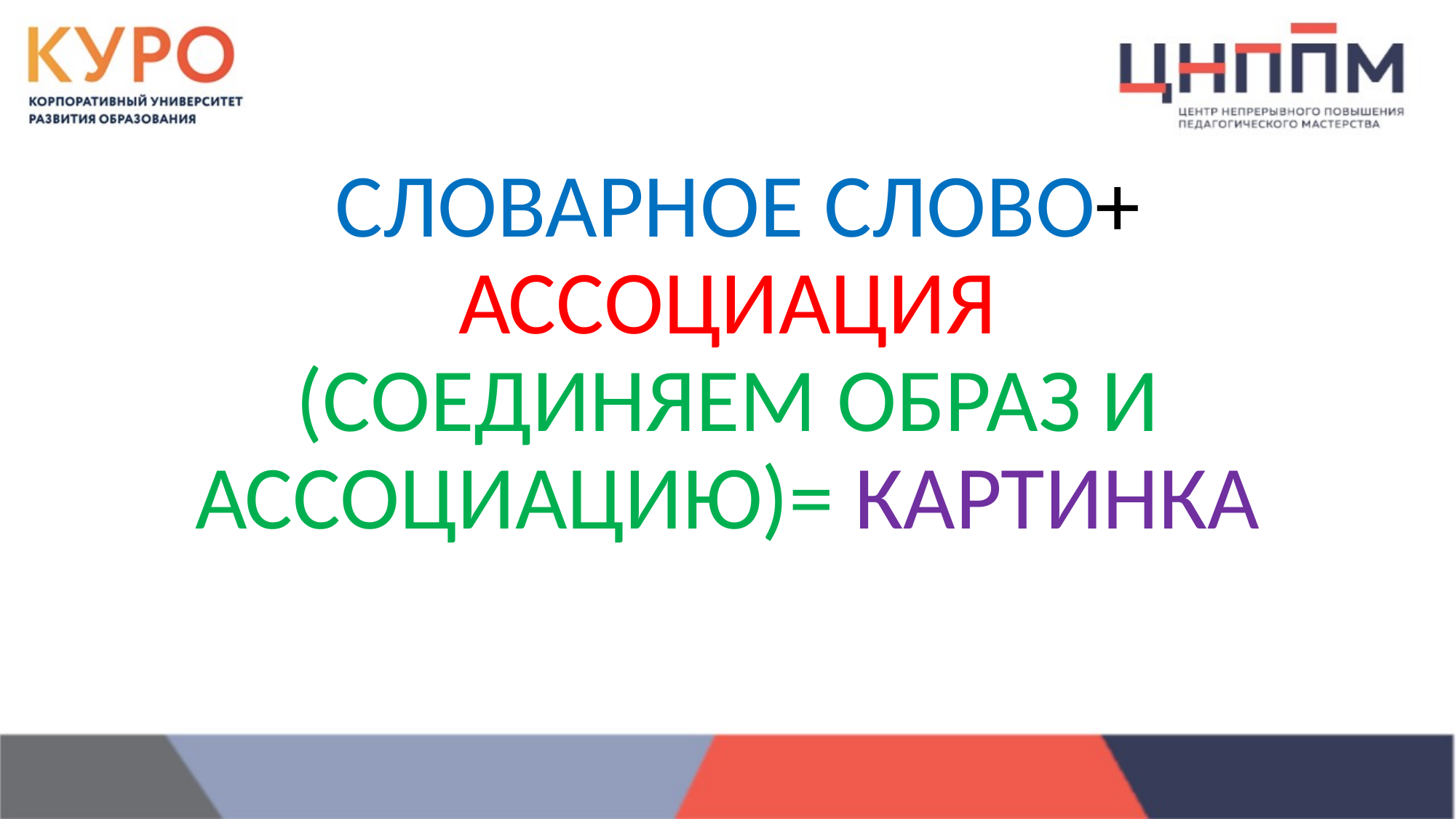

# СЛОВАРНОЕ СЛОВО+ АССОЦИАЦИЯ (СОЕДИНЯЕМ ОБРАЗ И АССОЦИАЦИЮ)= КАРТИНКА